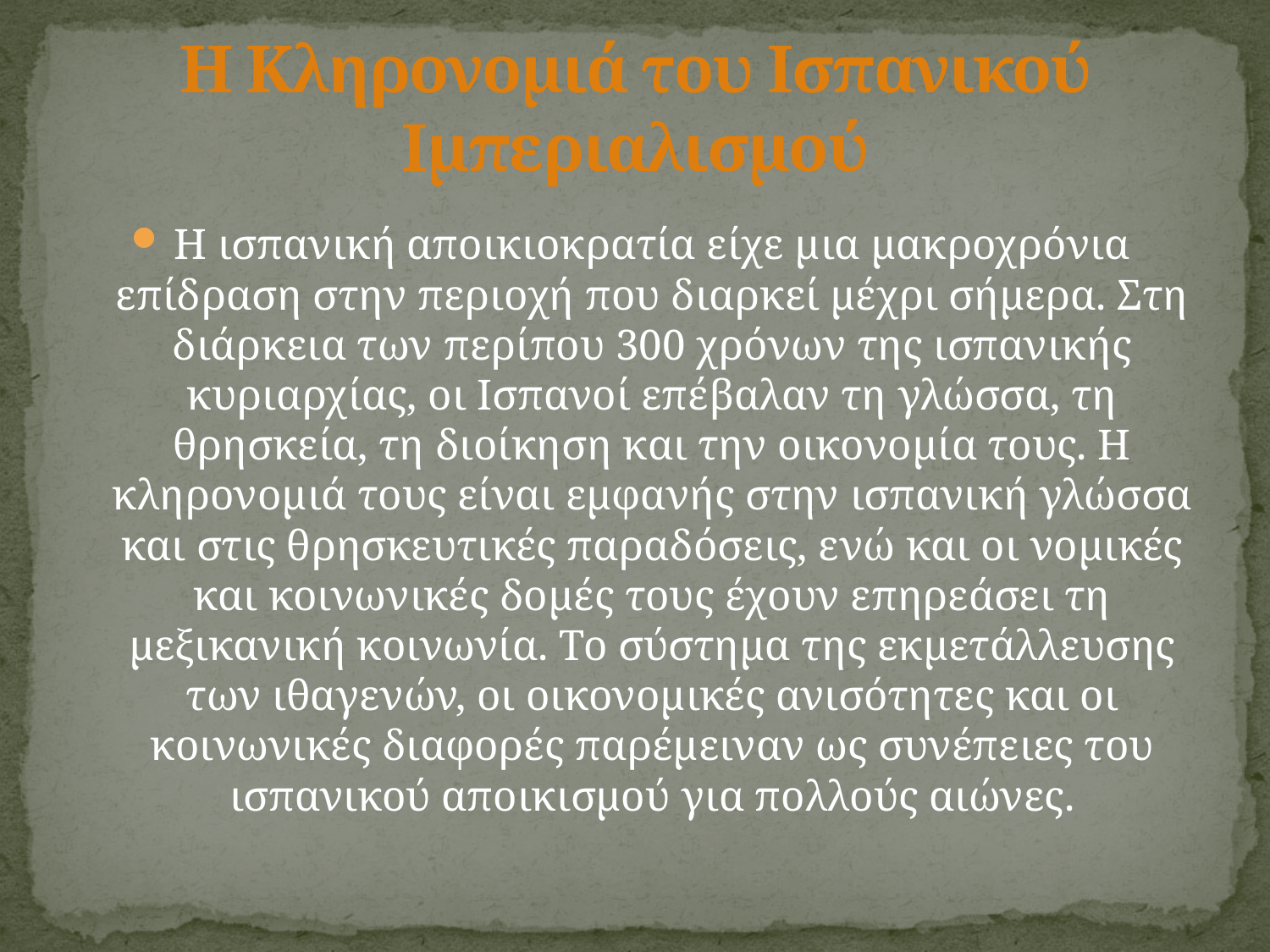

# Η Κληρονομιά του Ισπανικού Ιμπεριαλισμού
Η ισπανική αποικιοκρατία είχε μια μακροχρόνια επίδραση στην περιοχή που διαρκεί μέχρι σήμερα. Στη διάρκεια των περίπου 300 χρόνων της ισπανικής κυριαρχίας, οι Ισπανοί επέβαλαν τη γλώσσα, τη θρησκεία, τη διοίκηση και την οικονομία τους. Η κληρονομιά τους είναι εμφανής στην ισπανική γλώσσα και στις θρησκευτικές παραδόσεις, ενώ και οι νομικές και κοινωνικές δομές τους έχουν επηρεάσει τη μεξικανική κοινωνία. Το σύστημα της εκμετάλλευσης των ιθαγενών, οι οικονομικές ανισότητες και οι κοινωνικές διαφορές παρέμειναν ως συνέπειες του ισπανικού αποικισμού για πολλούς αιώνες.